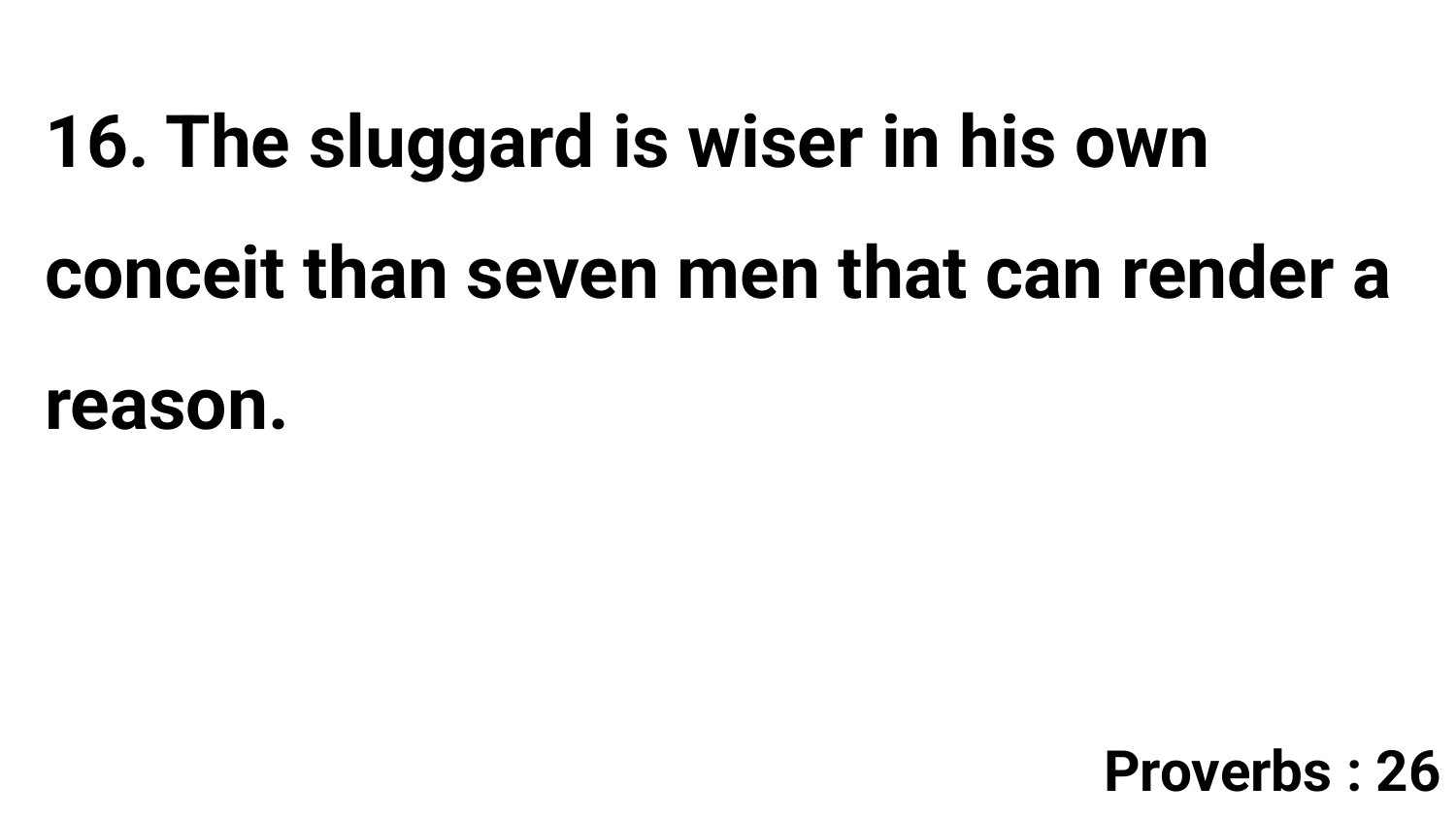

16. The sluggard is wiser in his own conceit than seven men that can render a reason.
Proverbs : 26